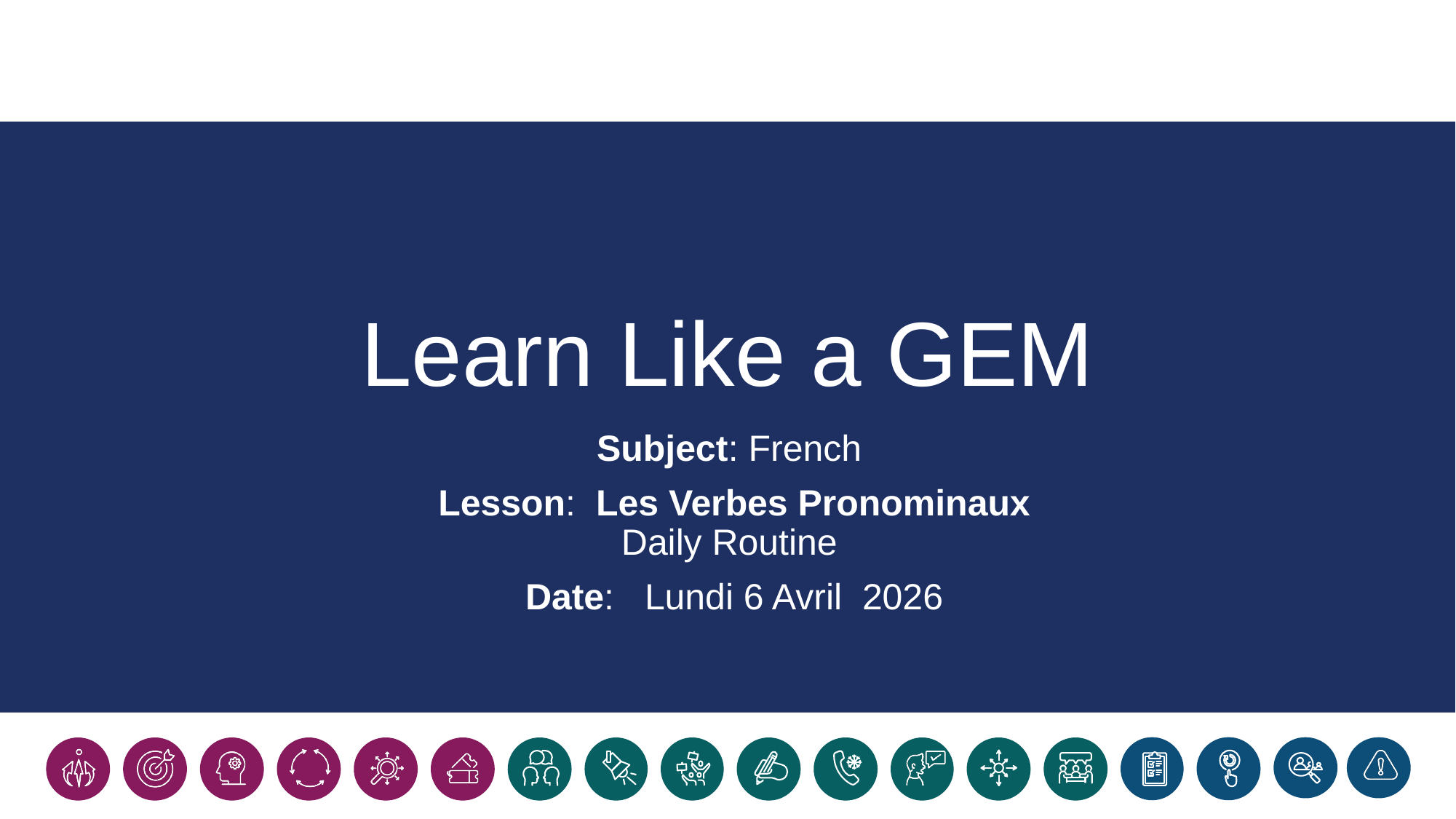

# Learn Like a GEM
Subject: French
Lesson:  Les Verbes Pronominaux
Daily Routine
Date:   Lundi 6 Avril  2026